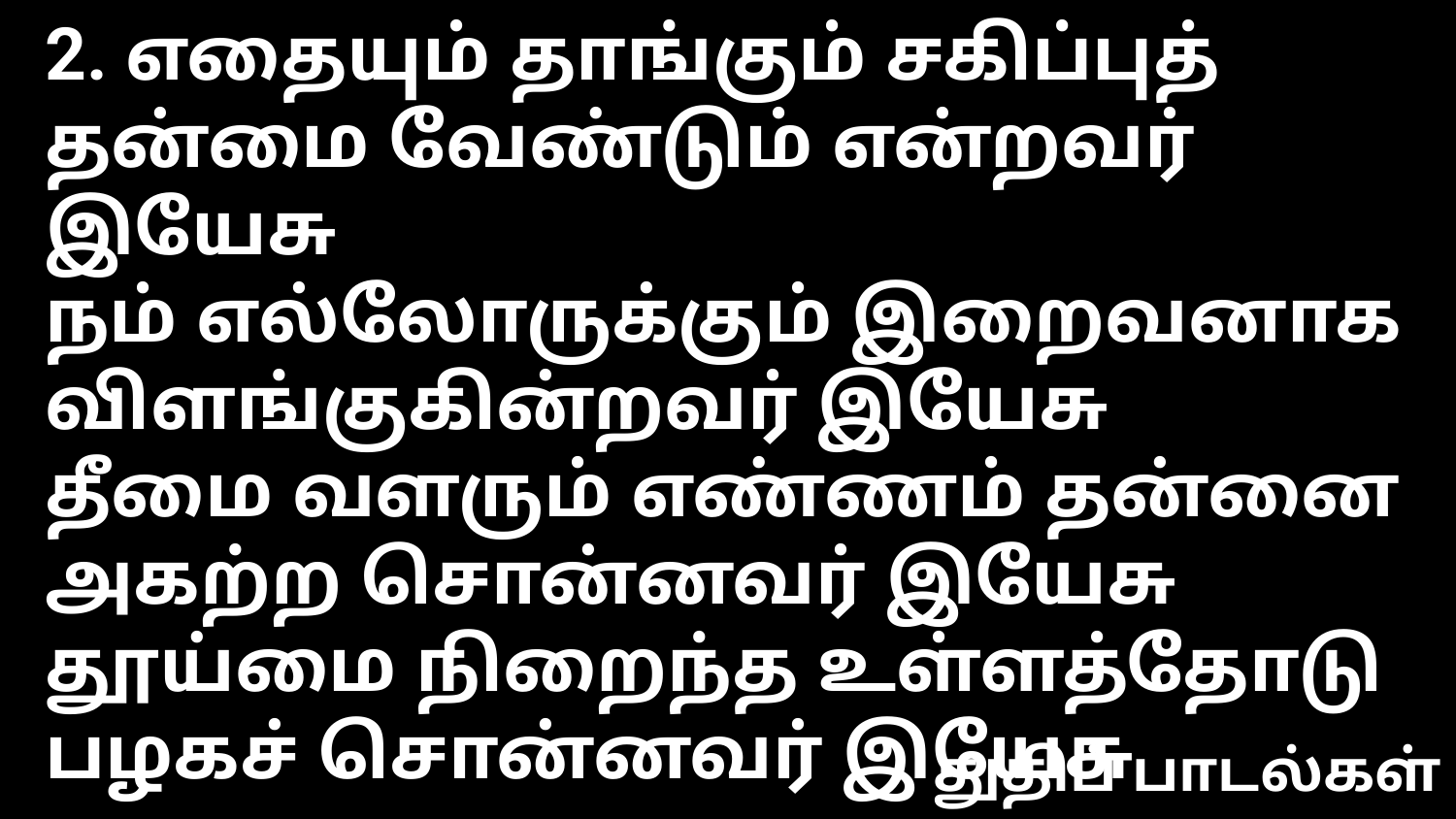

2. எதையும் தாங்கும் சகிப்புத் தன்மை வேண்டும் என்றவர் இயேசு
நம் எல்லோருக்கும் இறைவனாக விளங்குகின்றவர் இயேசு
தீமை வளரும் எண்ணம் தன்னை அகற்ற சொன்னவர் இயேசு
தூய்மை நிறைந்த உள்ளத்தோடு பழகச் சொன்னவர் இயேசு

துதிப் பாடல்கள்